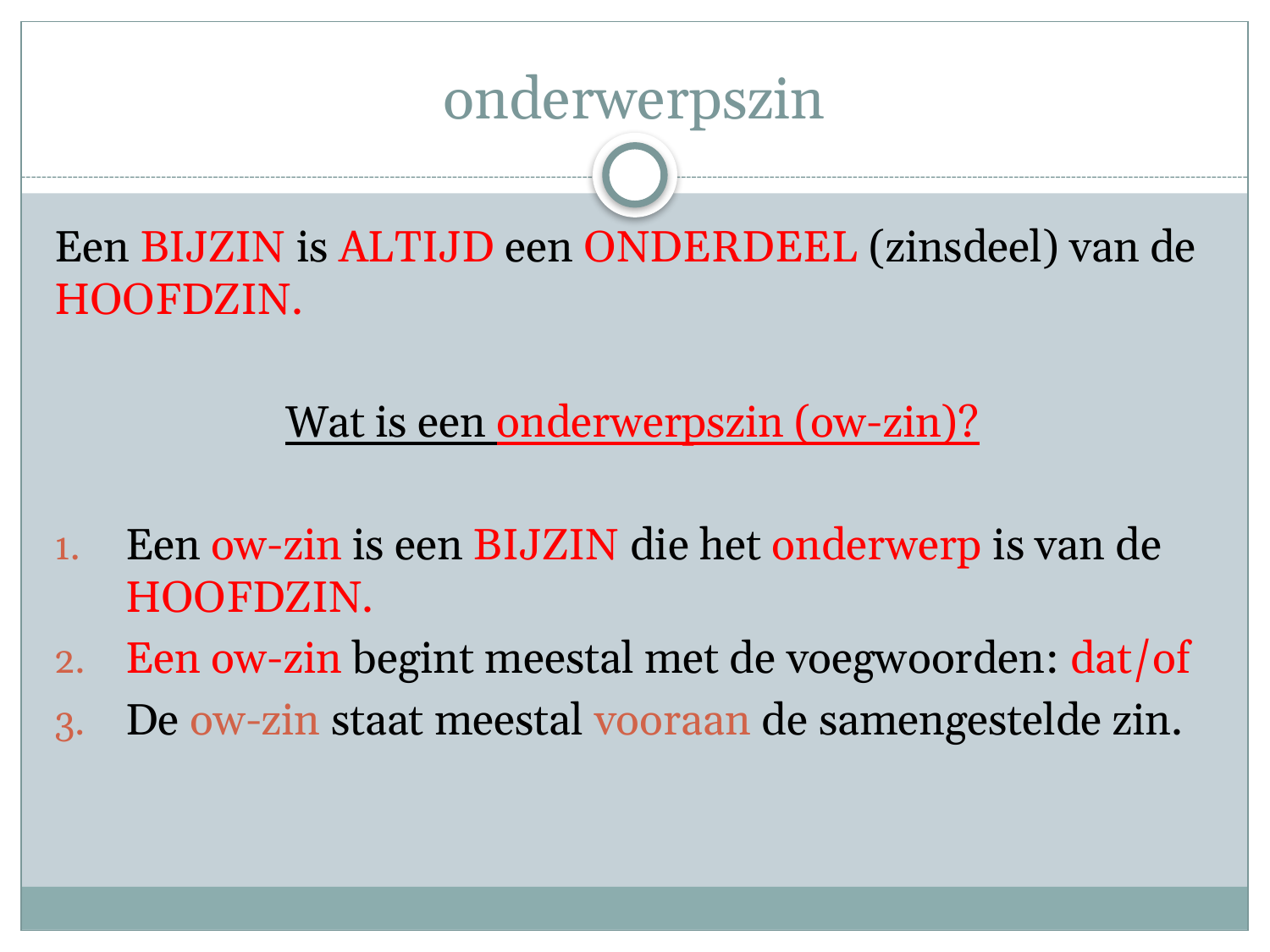

# onderwerpszin
Een BIJZIN is ALTIJD een ONDERDEEL (zinsdeel) van de HOOFDZIN.

Wat is een onderwerpszin (ow-zin)?

Een ow-zin is een BIJZIN die het onderwerp is van de HOOFDZIN.
Een ow-zin begint meestal met de voegwoorden: dat/of
De ow-zin staat meestal vooraan de samengestelde zin.